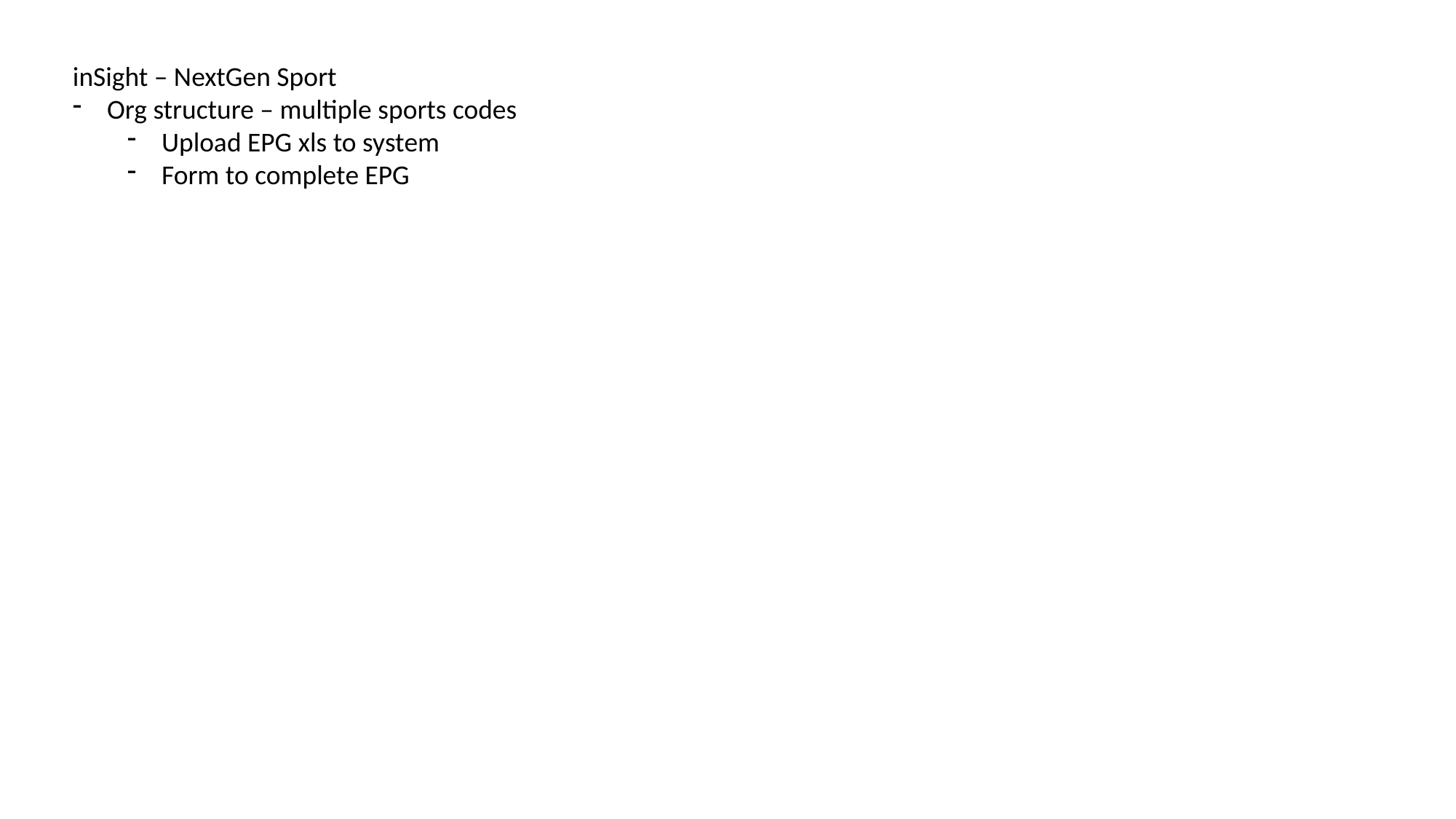

inSight – NextGen Sport
Org structure – multiple sports codes
Upload EPG xls to system
Form to complete EPG